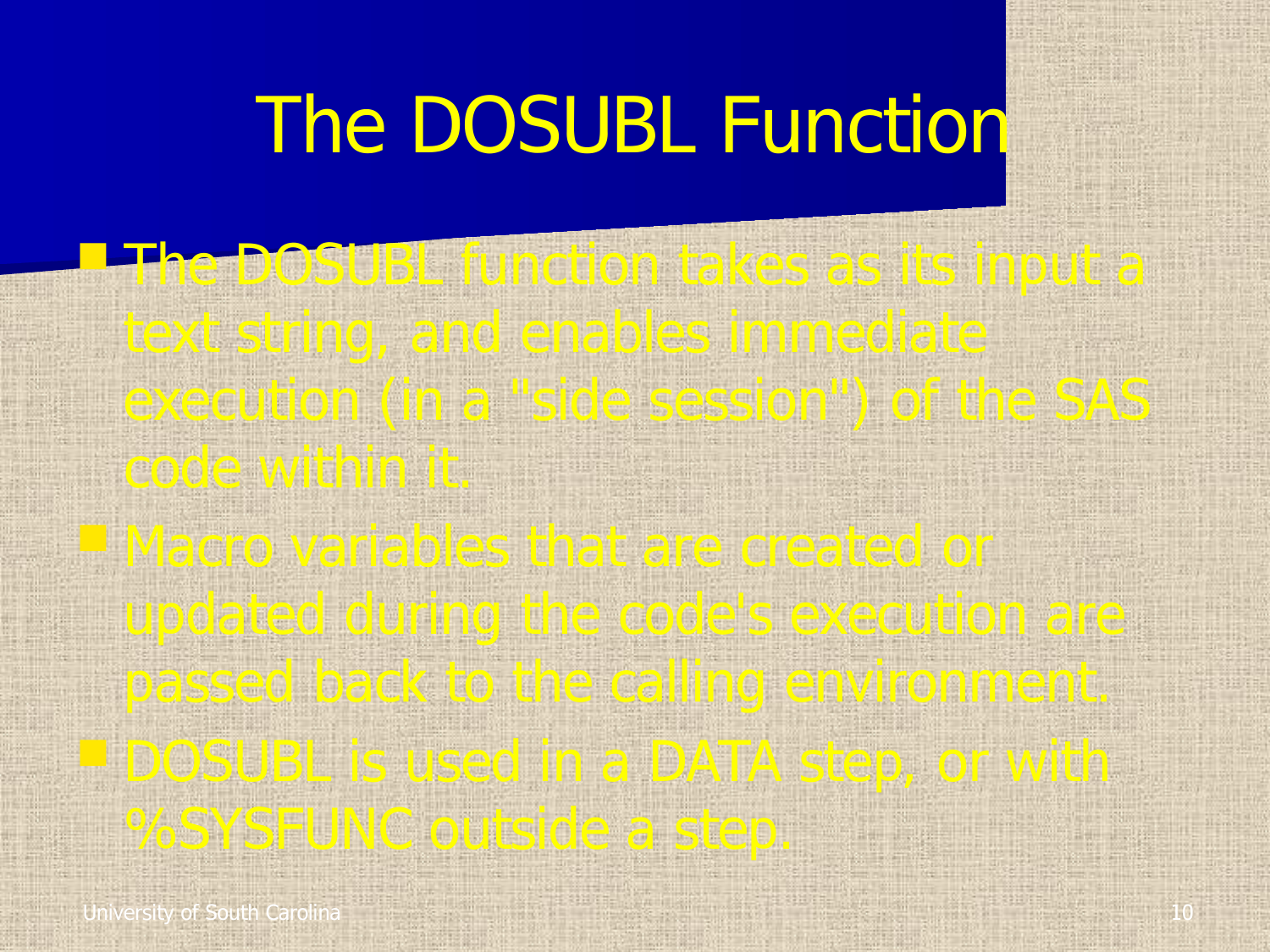

# The DOSUBL Function
The DOSUBL function takes as its input a text string, and enables immediate execution (in a "side session") of the SAS code within it.
Macro variables that are created or updated during the code's execution are passed back to the calling environment.
DOSUBL is used in a DATA step, or with %SYSFUNC outside a step.
 University of South Carolina
10